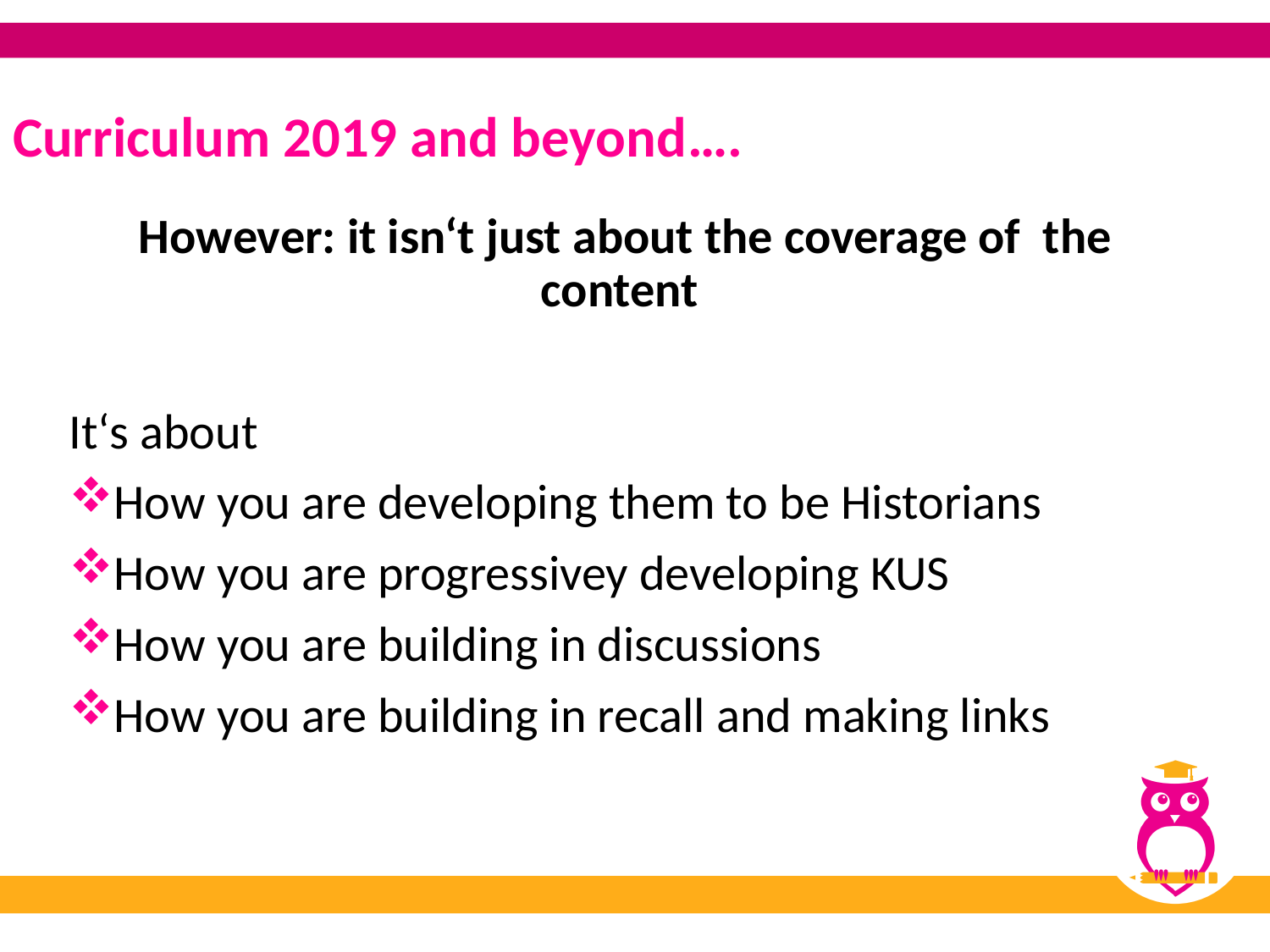

# Curriculum 2019 and beyond….
 However: it isn‘t just about the coverage of  the content

It‘s about
How you are developing them to be Historians
How you are progressivey developing KUS
How you are building in discussions
How you are building in recall and making links